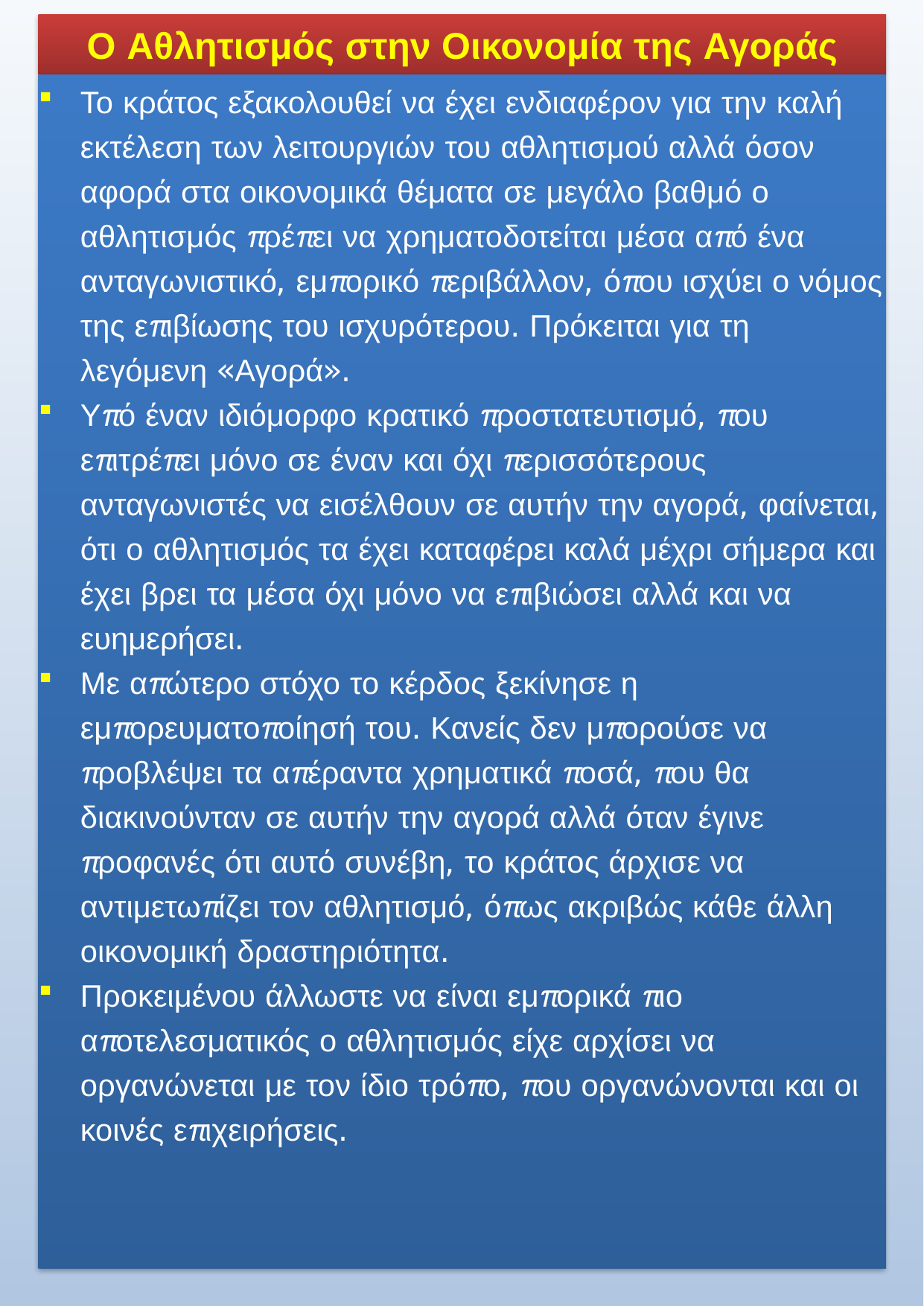

Ο Αθλητισμός στην Οικονομία της Αγοράς
Το κράτος εξακολουθεί να έχει ενδιαφέρον για την καλή εκτέλεση των λειτουργιών του αθλητισμού αλλά όσον αφορά στα οικονομικά θέματα σε μεγάλο βαθμό ο αθλητισμός πρέπει να χρηματοδοτείται μέσα από ένα ανταγωνιστικό, εμπορικό περιβάλλον, όπου ισχύει ο νόμος της επιβίωσης του ισχυρότερου. Πρόκειται για τη λεγόμενη «Αγορά».
Υπό έναν ιδιόμορφο κρατικό προστατευτισμό, που επιτρέπει μόνο σε έναν και όχι περισσότερους ανταγωνιστές να εισέλθουν σε αυτήν την αγορά, φαίνεται, ότι ο αθλητισμός τα έχει καταφέρει καλά μέχρι σήμερα και έχει βρει τα μέσα όχι μόνο να επιβιώσει αλλά και να ευημερήσει.
Με απώτερο στόχο το κέρδος ξεκίνησε η εμπορευματοποίησή του. Κανείς δεν μπορούσε να προβλέψει τα απέραντα χρηματικά ποσά, που θα διακινούνταν σε αυτήν την αγορά αλλά όταν έγινε προφανές ότι αυτό συνέβη, το κράτος άρχισε να αντιμετωπίζει τον αθλητισμό, όπως ακριβώς κάθε άλλη οικονομική δραστηριότητα.
Προκειμένου άλλωστε να είναι εμπορικά πιο αποτελεσματικός ο αθλητισμός είχε αρχίσει να οργανώνεται με τον ίδιο τρόπο, που οργανώνονται και οι κοινές επιχειρήσεις.